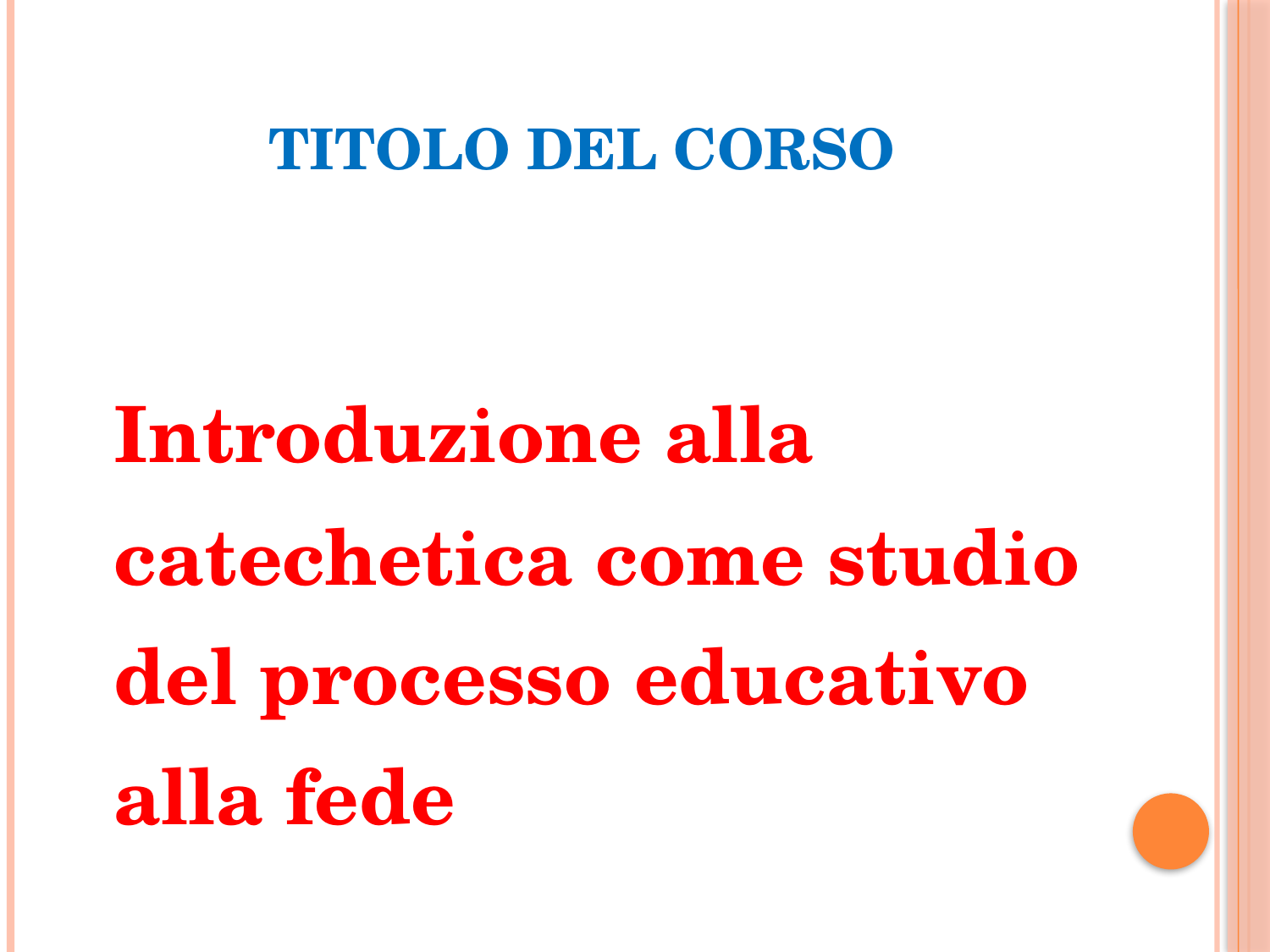

# Titolo del corso

	Introduzione alla catechetica come studio del processo educativo alla fede